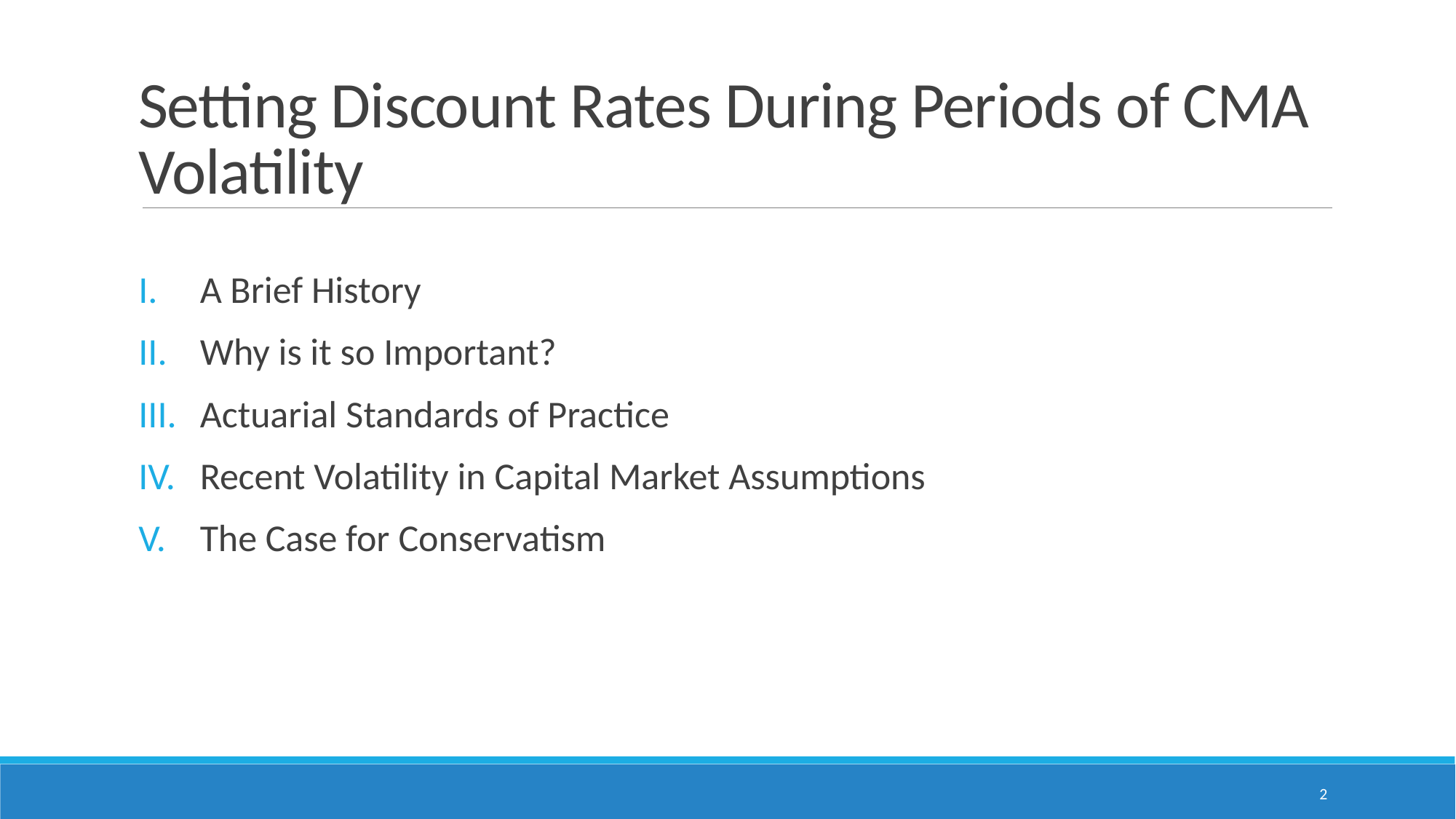

Setting Discount Rates During Periods of CMA Volatility
A Brief History
Why is it so Important?
Actuarial Standards of Practice
Recent Volatility in Capital Market Assumptions
The Case for Conservatism

2